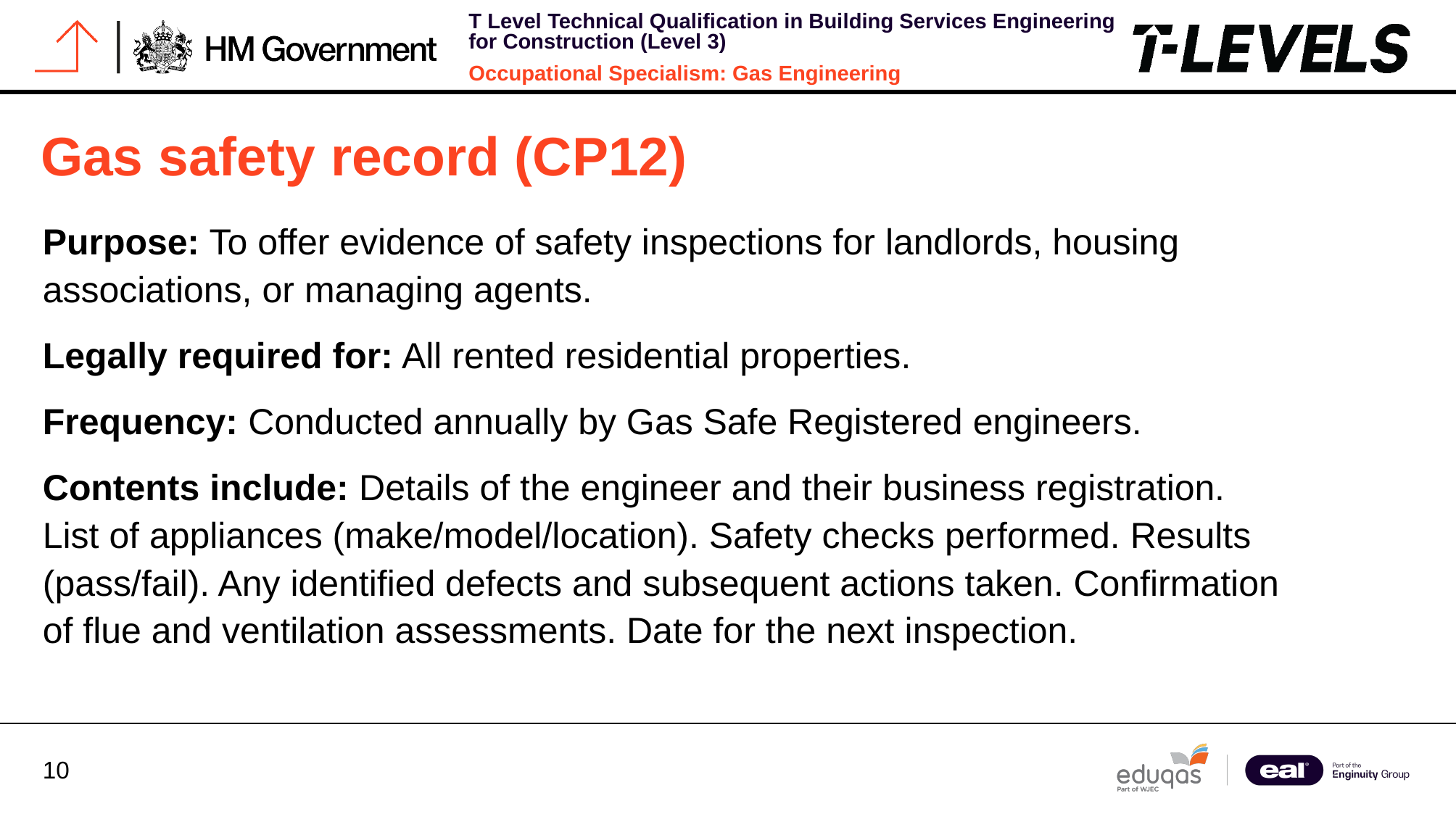

# Gas safety record (CP12)
Purpose: To offer evidence of safety inspections for landlords, housing associations, or managing agents.
Legally required for: All rented residential properties.
Frequency: Conducted annually by Gas Safe Registered engineers.
Contents include: Details of the engineer and their business registration. List of appliances (make/model/location). Safety checks performed. Results (pass/fail). Any identified defects and subsequent actions taken. Confirmation of flue and ventilation assessments. Date for the next inspection.